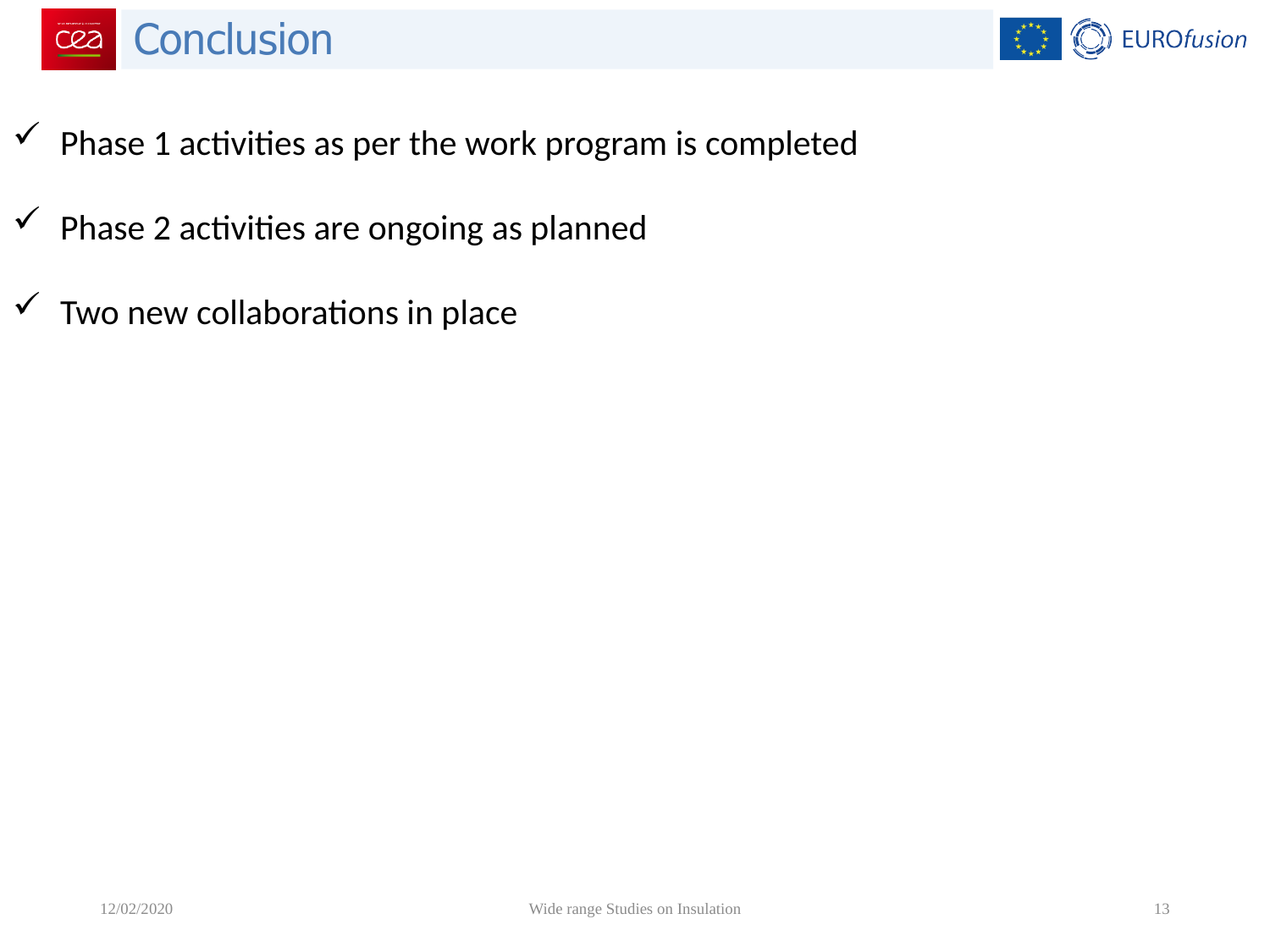

Conclusion
Phase 1 activities as per the work program is completed

Phase 2 activities are ongoing as planned

Two new collaborations in place

12/02/2020
Wide range Studies on Insulation
13